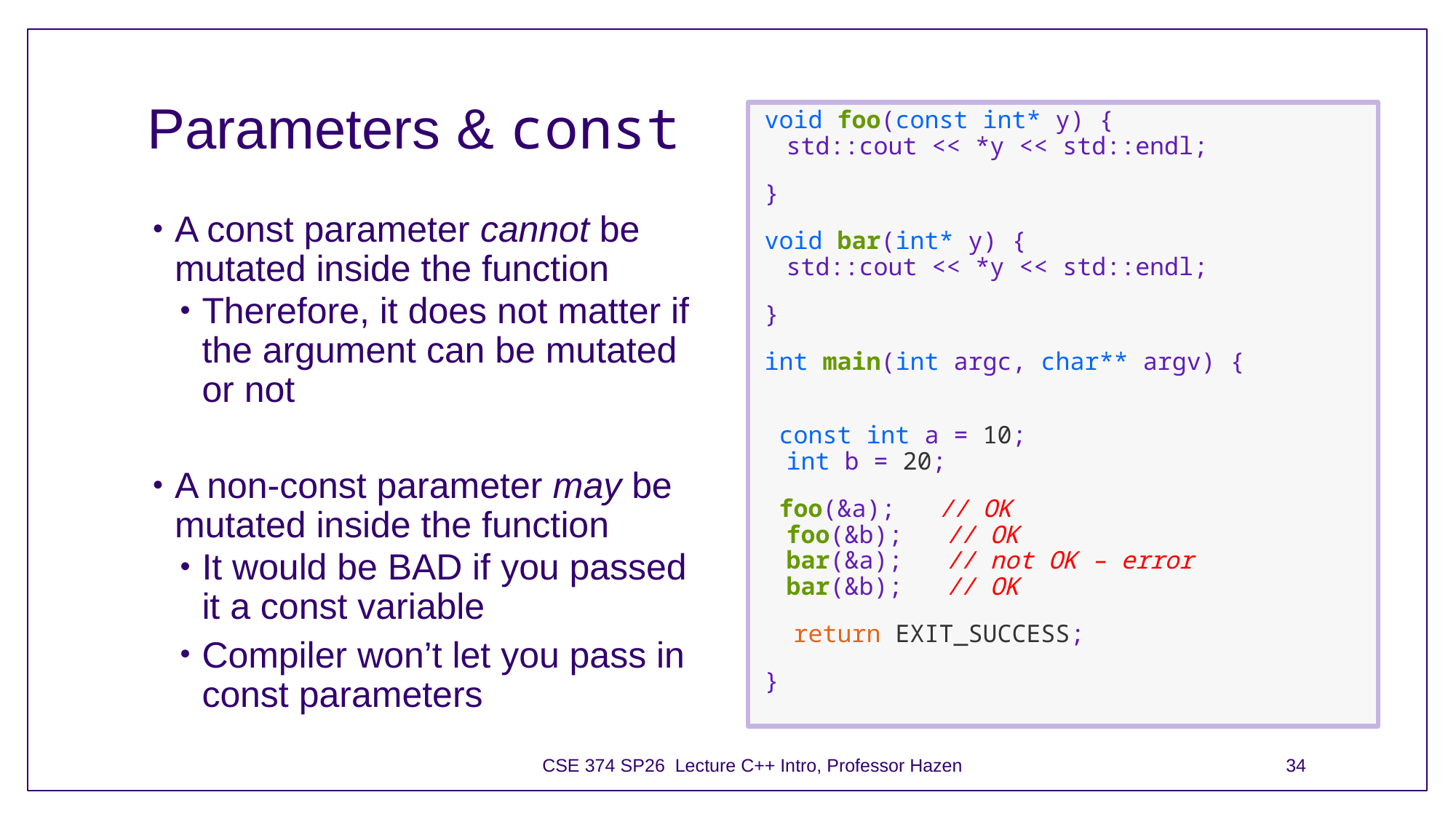

# Parameters & const
void foo(const int* y) {
std::cout << *y << std::endl;
}
void bar(int* y) {
std::cout << *y << std::endl;
}
int main(int argc, char** argv) {
 const int a = 10;
int b = 20;
 foo(&a);   // OK
foo(&b);   // OK
bar(&a);   // not OK – error
bar(&b);   // OK
  return EXIT_SUCCESS;
}
A const parameter cannot be mutated inside the function
Therefore, it does not matter if the argument can be mutated or not
A non-const parameter may be mutated inside the function
It would be BAD if you passed it a const variable
Compiler won’t let you pass in const parameters

CSE 374 SP26  Lecture C++ Intro, Professor Hazen
34